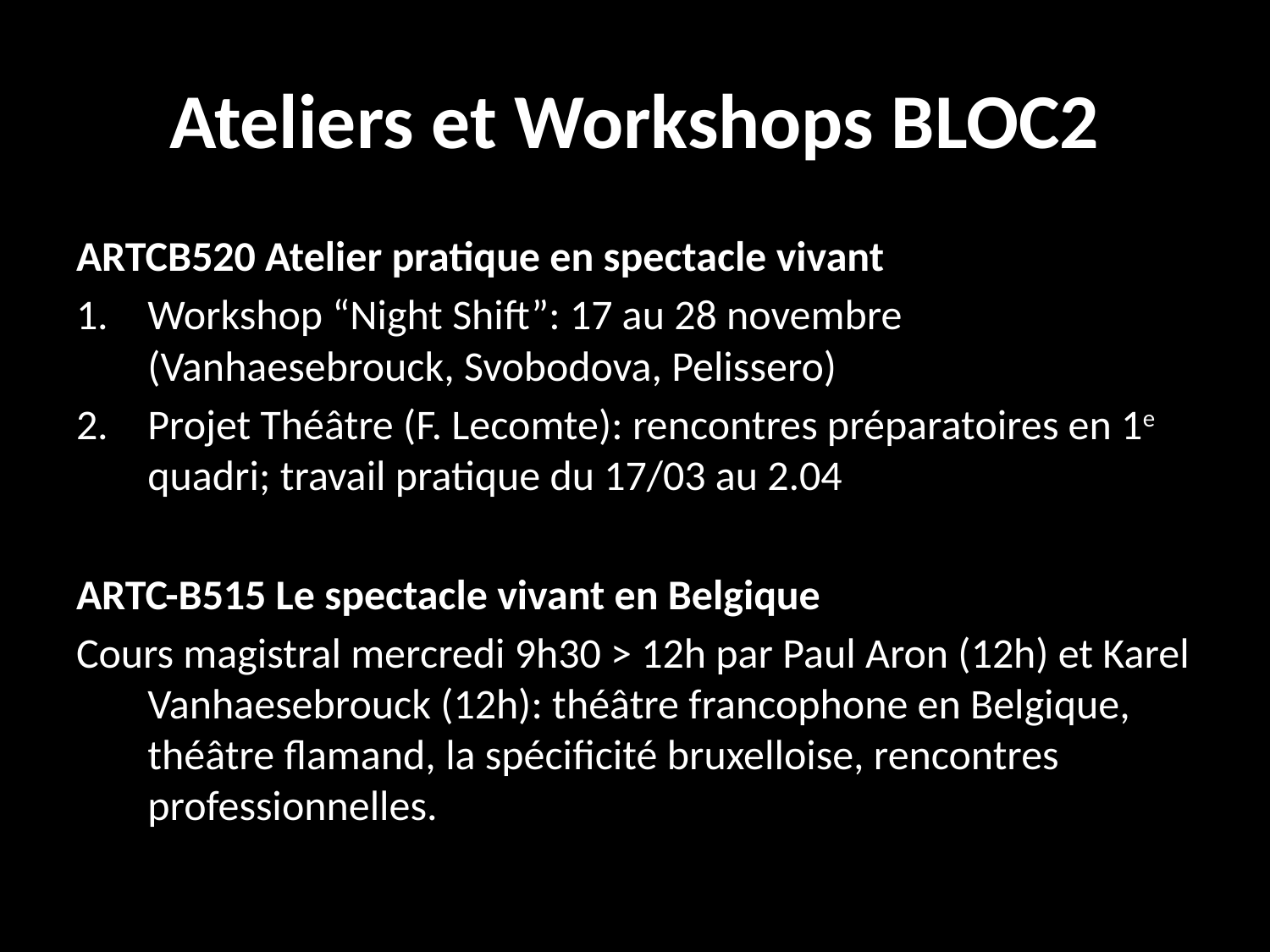

# Ateliers et Workshops BLOC2
ARTCB520 Atelier pratique en spectacle vivant
Workshop “Night Shift”: 17 au 28 novembre (Vanhaesebrouck, Svobodova, Pelissero)
Projet Théâtre (F. Lecomte): rencontres préparatoires en 1e quadri; travail pratique du 17/03 au 2.04

ARTC-B515 Le spectacle vivant en Belgique
Cours magistral mercredi 9h30 > 12h par Paul Aron (12h) et Karel Vanhaesebrouck (12h): théâtre francophone en Belgique, théâtre flamand, la spécificité bruxelloise, rencontres professionnelles.